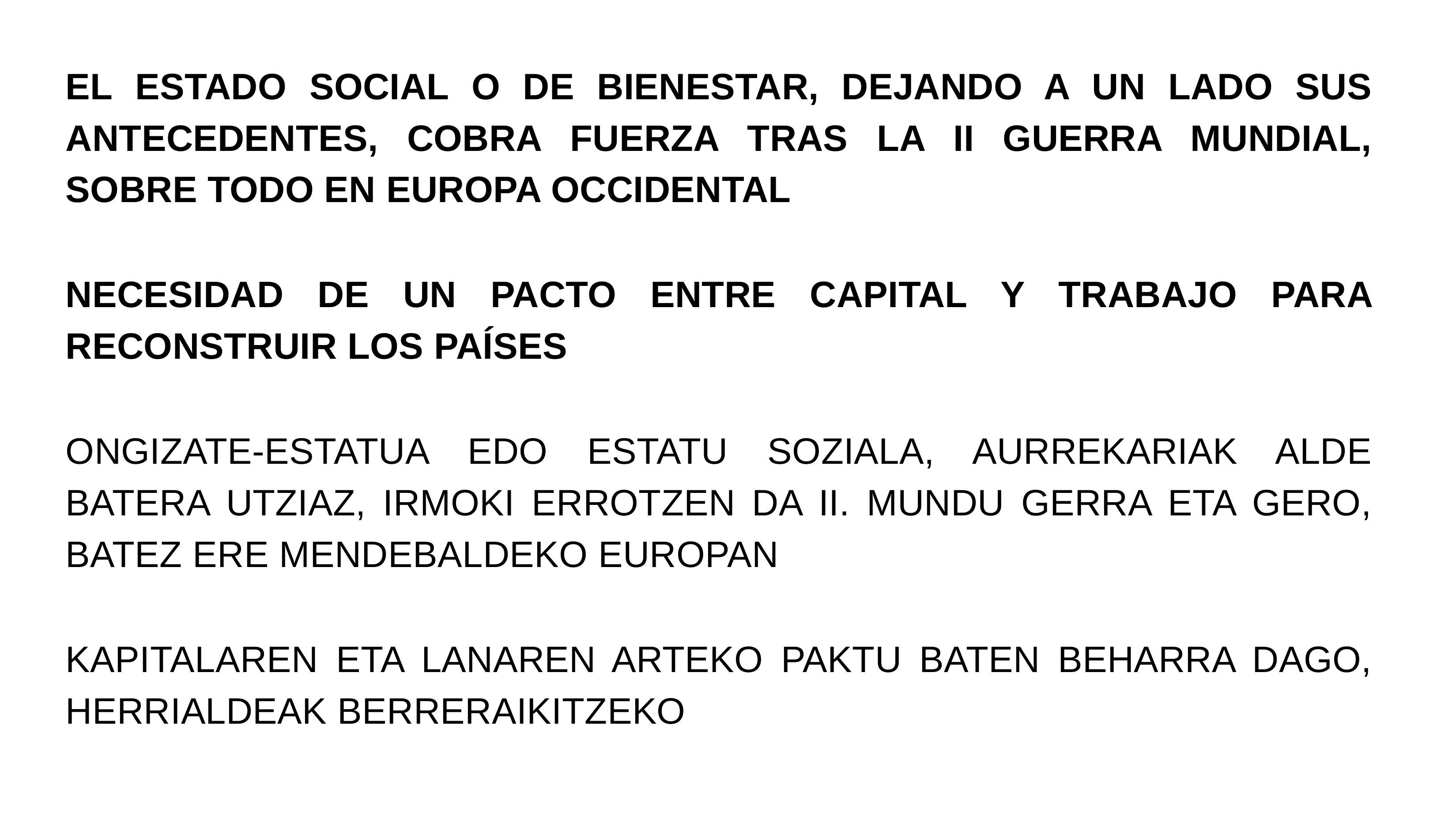

EL ESTADO SOCIAL O DE BIENESTAR, DEJANDO A UN LADO SUS ANTECEDENTES, COBRA FUERZA TRAS LA II GUERRA MUNDIAL, SOBRE TODO EN EUROPA OCCIDENTAL

NECESIDAD DE UN PACTO ENTRE CAPITAL Y TRABAJO PARA RECONSTRUIR LOS PAÍSES

ONGIZATE-ESTATUA EDO ESTATU SOZIALA, AURREKARIAK ALDE BATERA UTZIAZ, IRMOKI ERROTZEN DA II. MUNDU GERRA ETA GERO, BATEZ ERE MENDEBALDEKO EUROPAN

KAPITALAREN ETA LANAREN ARTEKO PAKTU BATEN BEHARRA DAGO, HERRIALDEAK BERRERAIKITZEKO